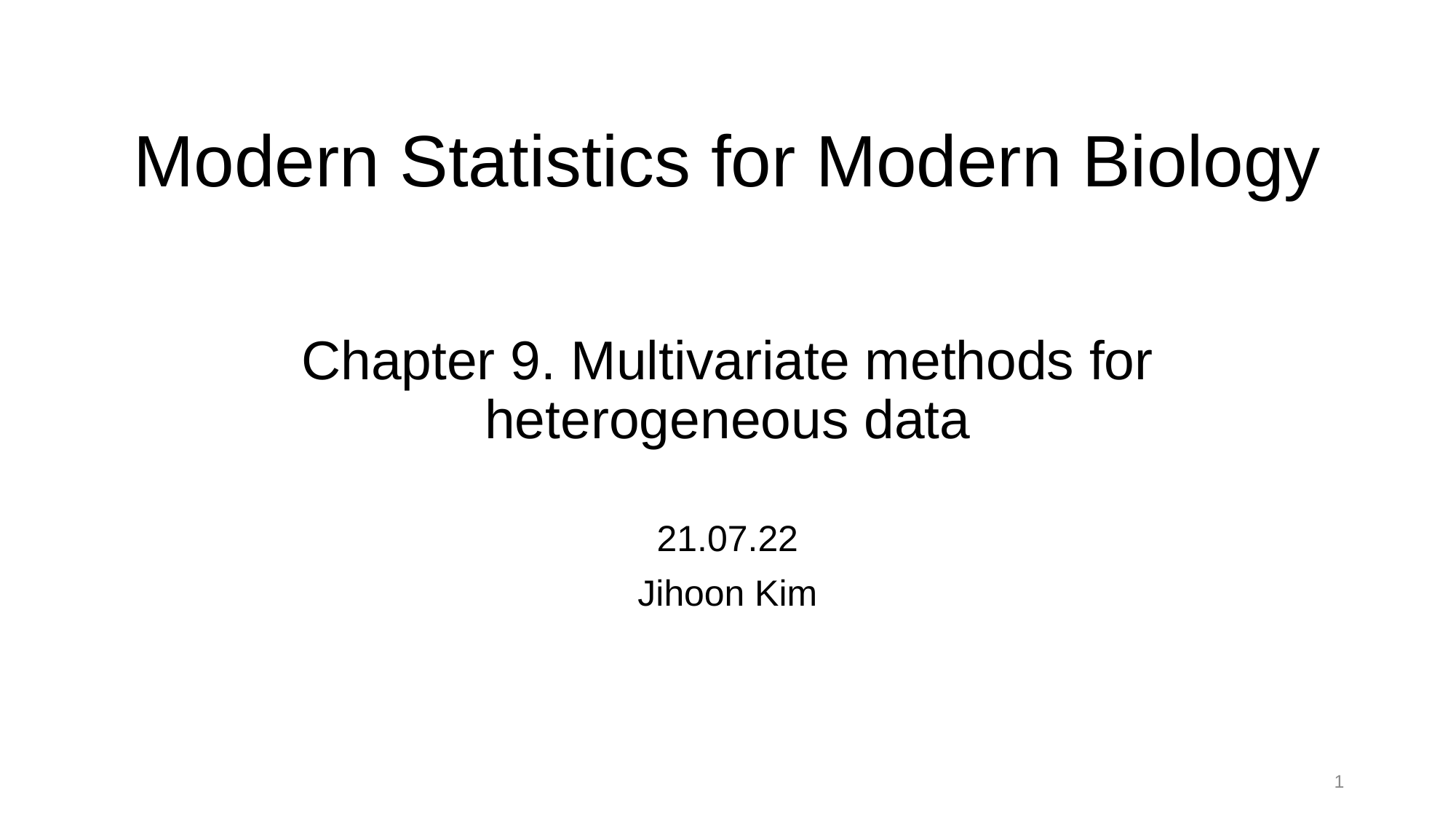

# Modern Statistics for Modern Biology
Chapter 9. Multivariate methods for heterogeneous data

21.07.22
Jihoon Kim
1